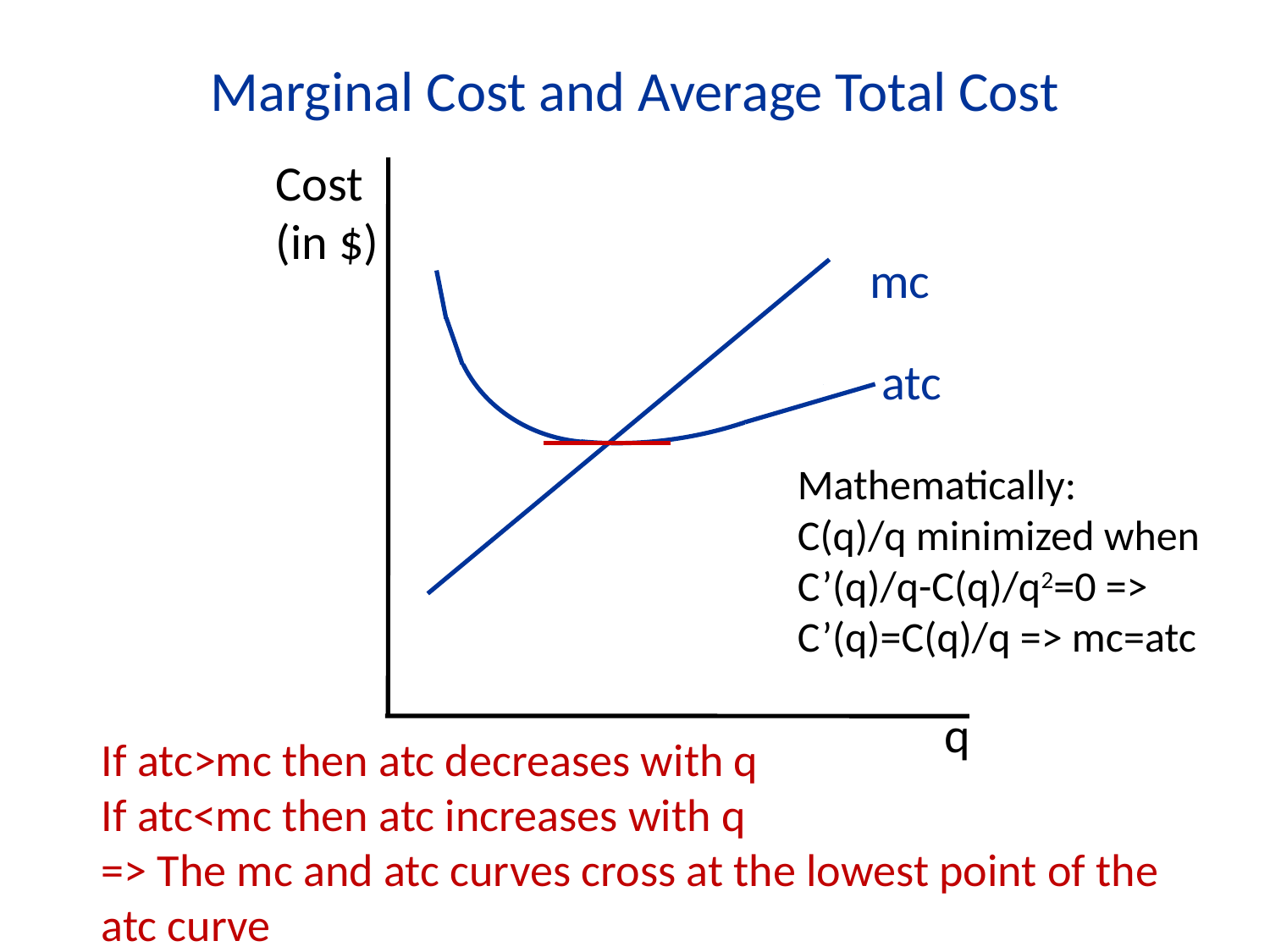

Marginal Cost and Average Total Cost
Cost (in $)

mc

atc

Mathematically:
C(q)/q minimized when
C’(q)/q-C(q)/q2=0 =>
C’(q)=C(q)/q => mc=atc

q
If atc>mc then atc decreases with q
If atc<mc then atc increases with q
=> The mc and atc curves cross at the lowest point of the atc curve